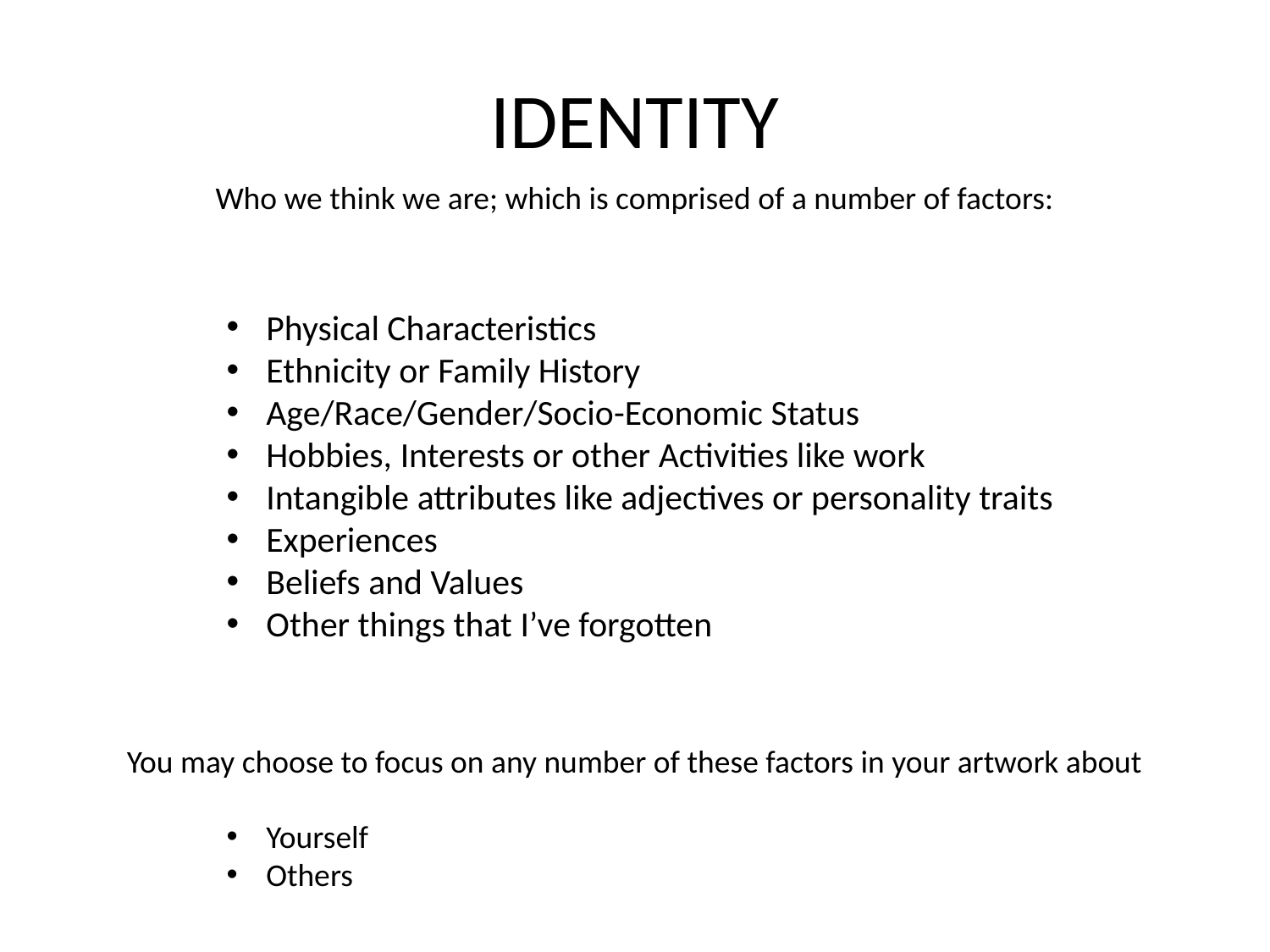

# IDENTITY
Who we think we are; which is comprised of a number of factors:
Physical Characteristics
Ethnicity or Family History
Age/Race/Gender/Socio-Economic Status
Hobbies, Interests or other Activities like work
Intangible attributes like adjectives or personality traits
Experiences
Beliefs and Values
Other things that I’ve forgotten
You may choose to focus on any number of these factors in your artwork about

Yourself
Others